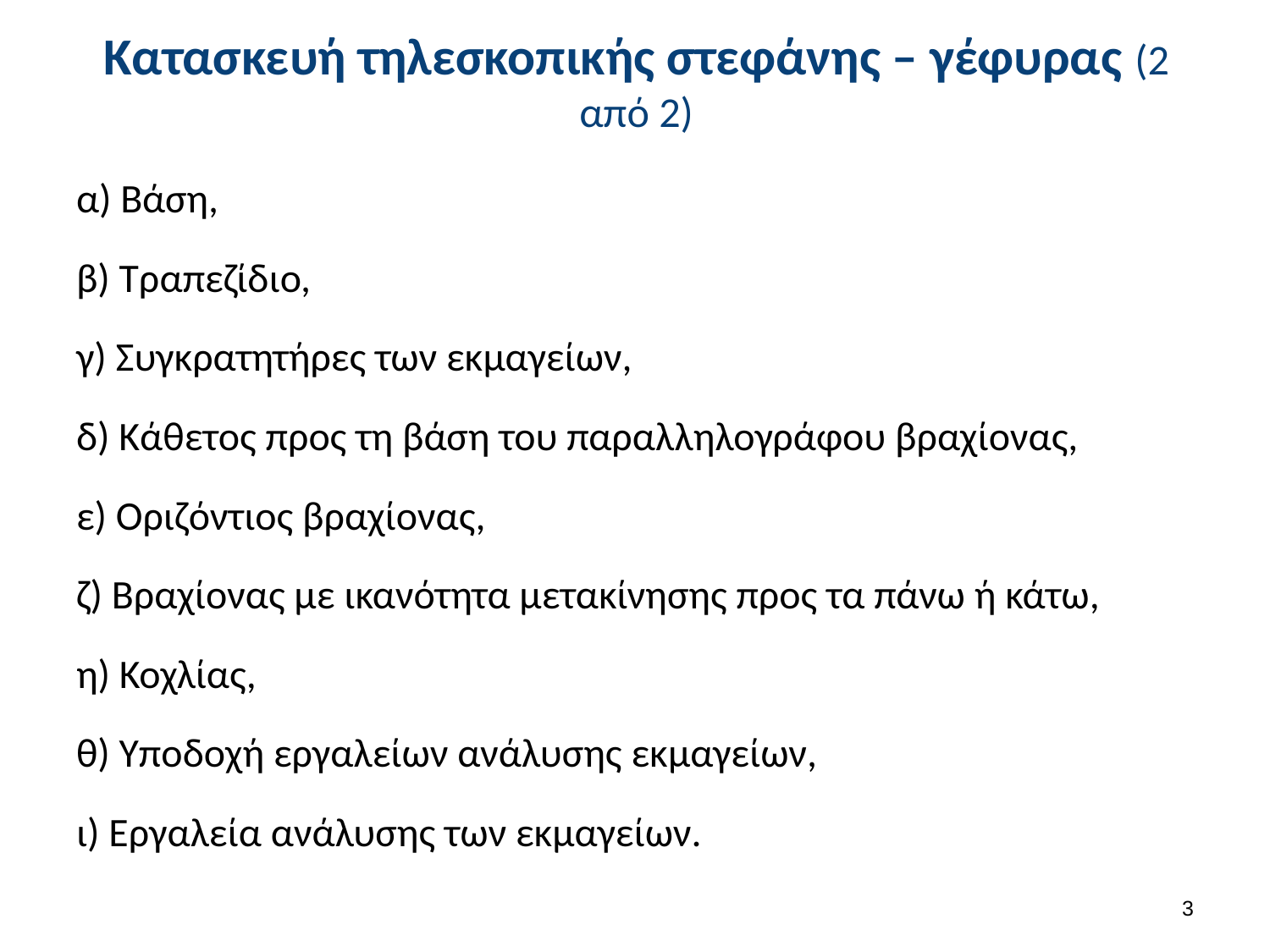

# Κατασκευή τηλεσκοπικής στεφάνης – γέφυρας (2 από 2)
α) Βάση,
β) Τραπεζίδιο,
γ) Συγκρατητήρες των εκμαγείων,
δ) Κάθετος προς τη βάση του παραλληλογράφου βραχίονας,
ε) Οριζόντιος βραχίονας,
ζ) Βραχίονας με ικανότητα μετακίνησης προς τα πάνω ή κάτω,
η) Κοχλίας,
θ) Υποδοχή εργαλείων ανάλυσης εκμαγείων,
ι) Εργαλεία ανάλυσης των εκμαγείων.
3